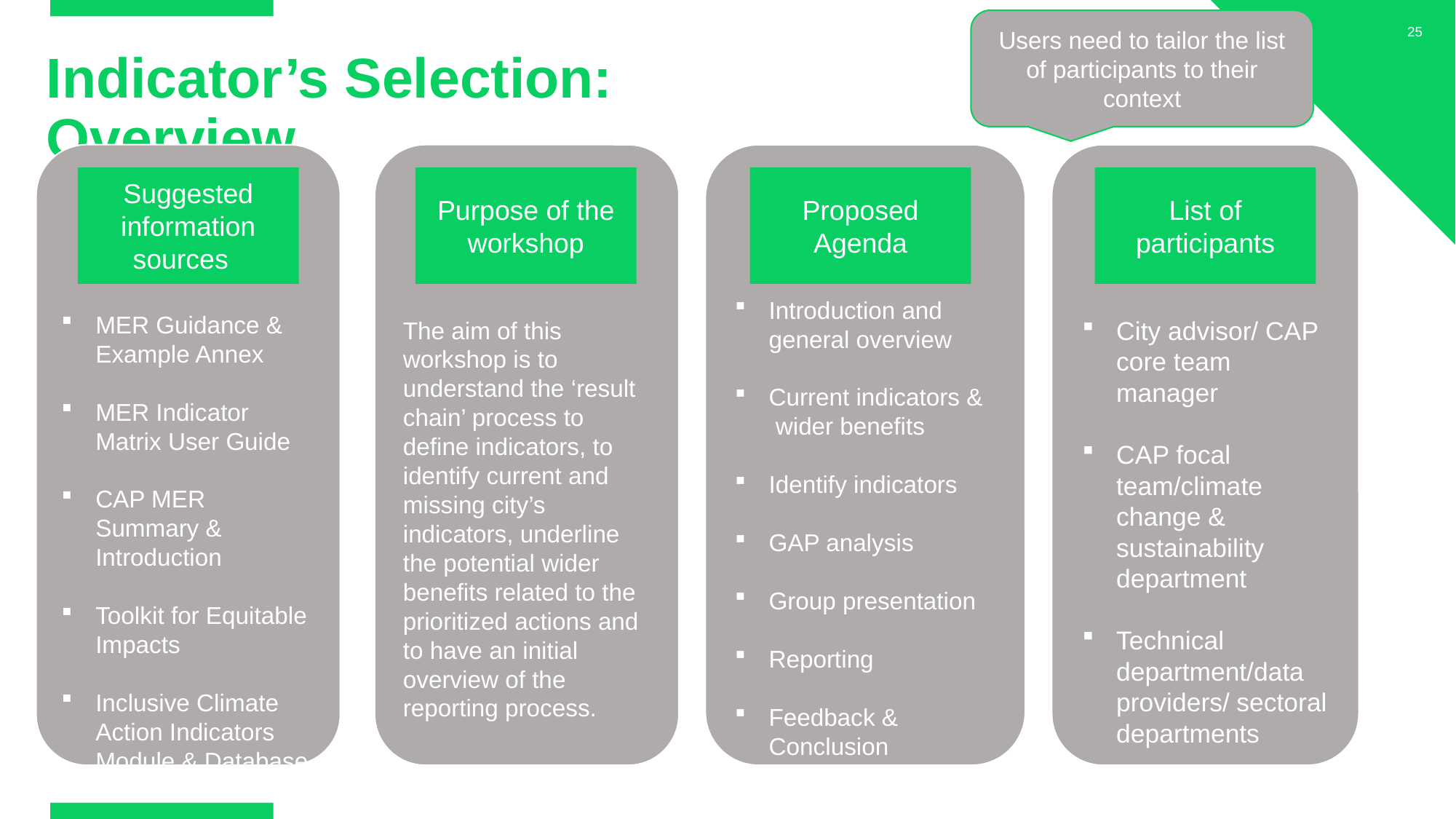

Users need to tailor the list of participants to their context

25
# Indicator’s Selection: Overview

Suggested information sources
Purpose of the workshop
Proposed Agenda
List of participants
Introduction and general overview

Current indicators &  wider benefits

Identify indicators

GAP analysis

Group presentation

Reporting

Feedback & Conclusion
MER Guidance & Example Annex

MER Indicator Matrix User Guide

CAP MER Summary & Introduction

Toolkit for Equitable Impacts

Inclusive Climate Action Indicators Module & Database
City advisor/ CAP core team manager

CAP focal team/climate change & sustainability department

Technical department/data providers/ sectoral departments
The aim of this workshop is to understand the ‘result chain’ process to define indicators, to identify current and missing city’s indicators, underline the potential wider benefits related to the prioritized actions and to have an initial overview of the reporting process.

www.c40knowledgehub.org